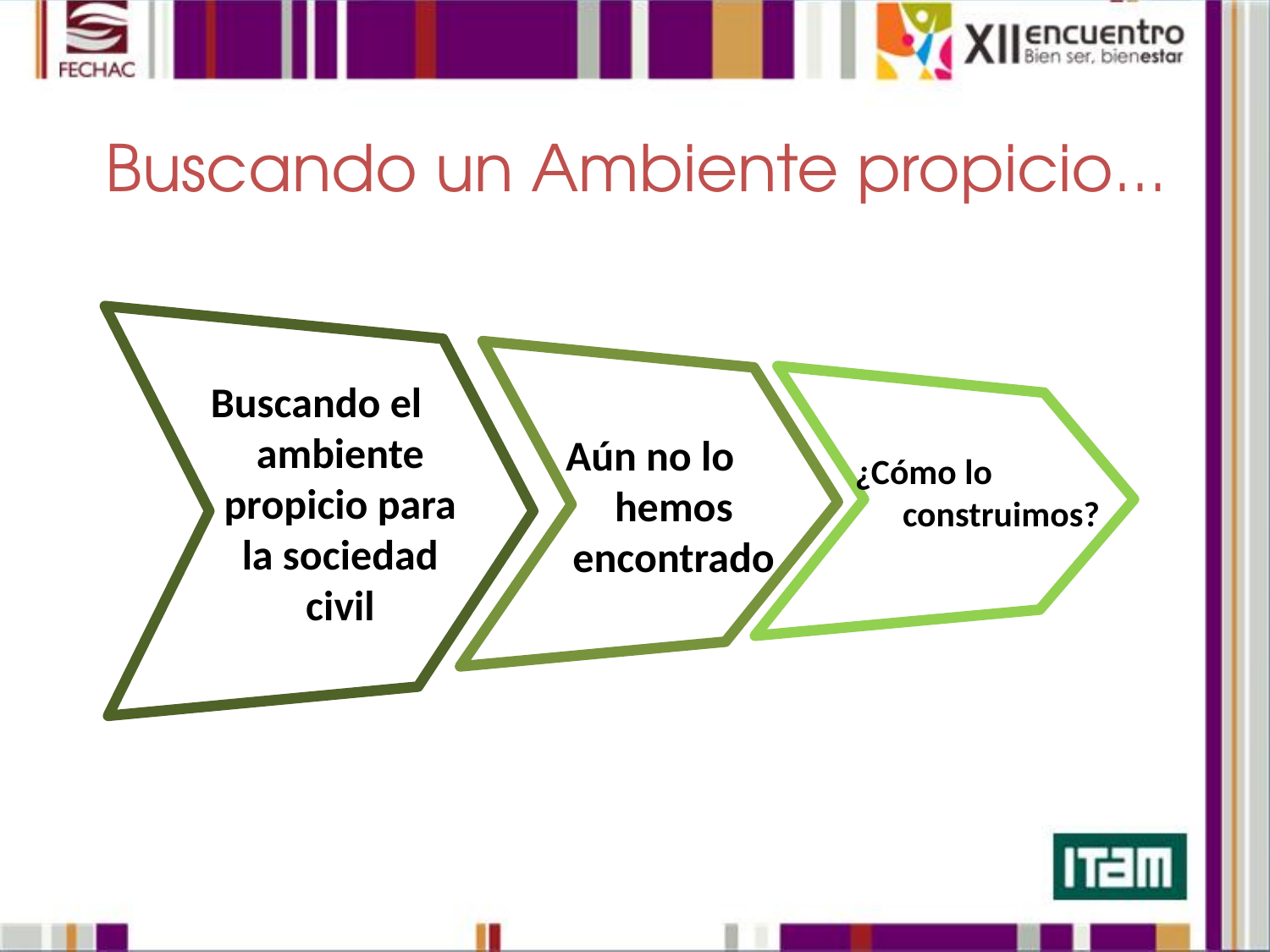

# Buscando un Ambiente propicio...

Buscando el ambiente propicio para la sociedad civil
Aún no lo hemos encontrado
¿Cómo lo construimos?